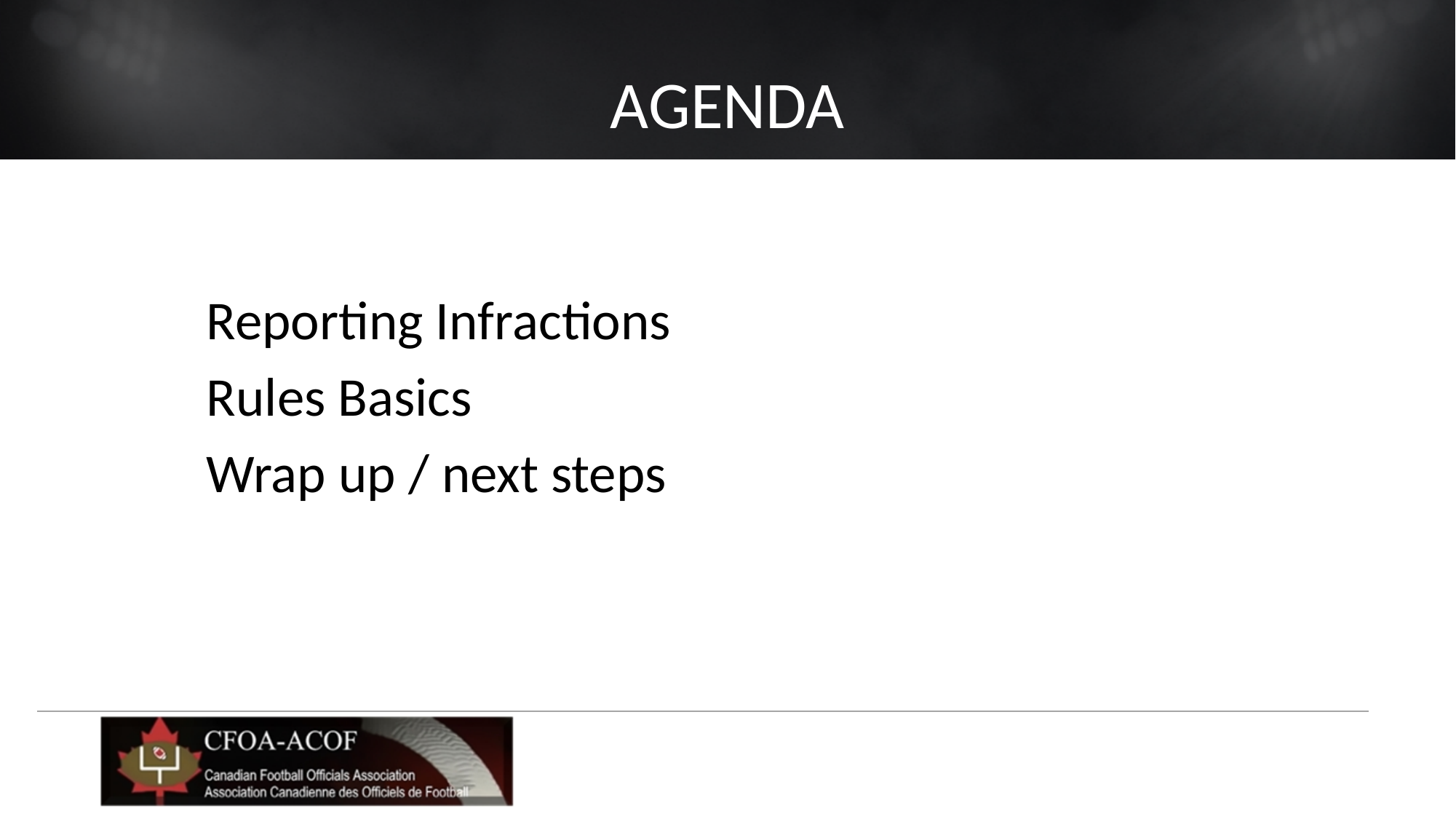

# Agenda

Reporting Infractions
Rules Basics
Wrap up / next steps